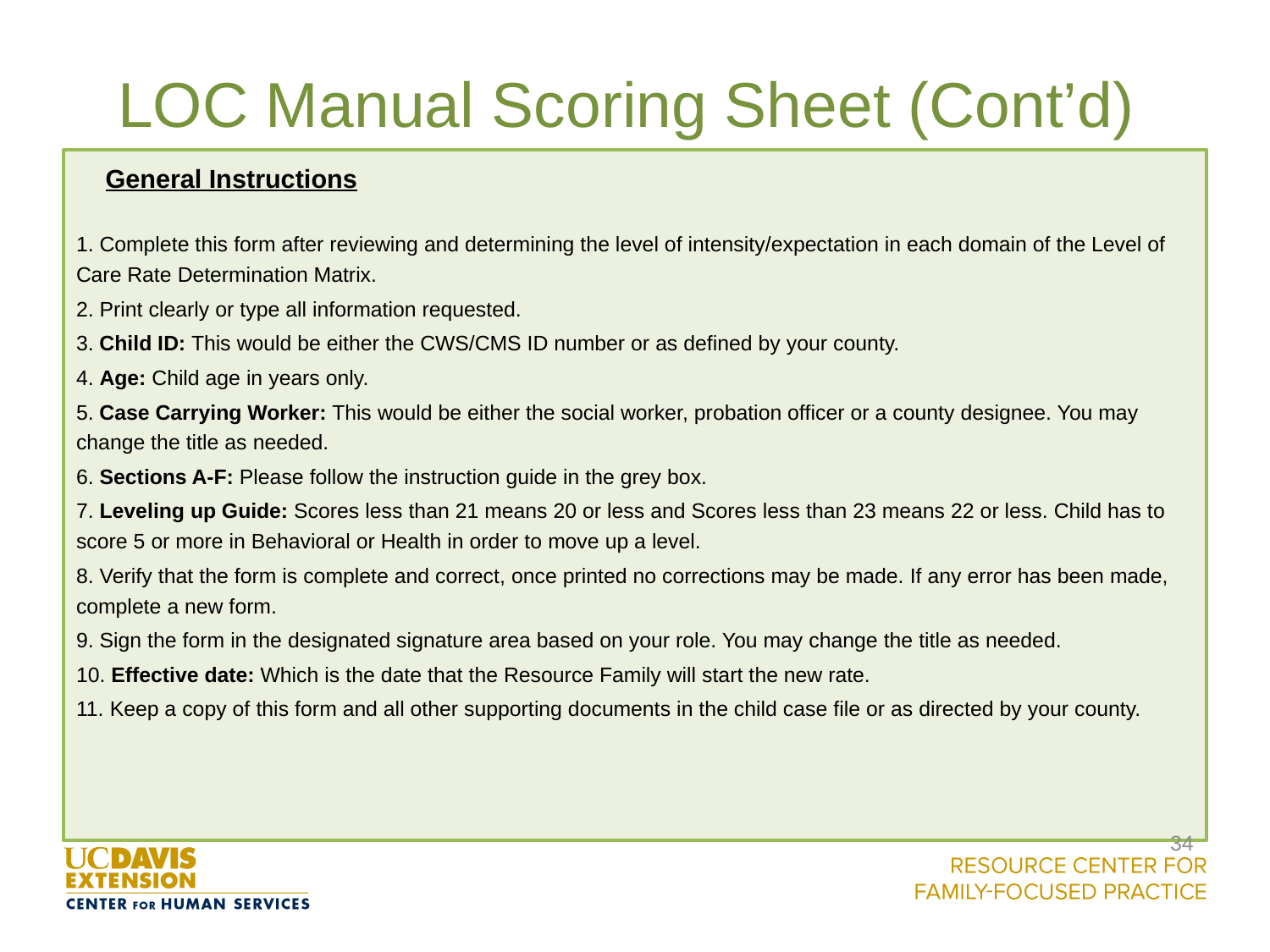

# LOC Manual Scoring Sheet (Cont’d)
							General Instructions
1. Complete this form after reviewing and determining the level of intensity/expectation in each domain of the Level of Care Rate Determination Matrix.
2. Print clearly or type all information requested.
3. Child ID: This would be either the CWS/CMS ID number or as defined by your county.
4. Age: Child age in years only.
5. Case Carrying Worker: This would be either the social worker, probation officer or a county designee. You may change the title as needed.
6. Sections A-F: Please follow the instruction guide in the grey box.
7. Leveling up Guide: Scores less than 21 means 20 or less and Scores less than 23 means 22 or less. Child has to score 5 or more in Behavioral or Health in order to move up a level.
8. Verify that the form is complete and correct, once printed no corrections may be made. If any error has been made, complete a new form.
9. Sign the form in the designated signature area based on your role. You may change the title as needed.
10. Effective date: Which is the date that the Resource Family will start the new rate.
11. Keep a copy of this form and all other supporting documents in the child case file or as directed by your county.
34